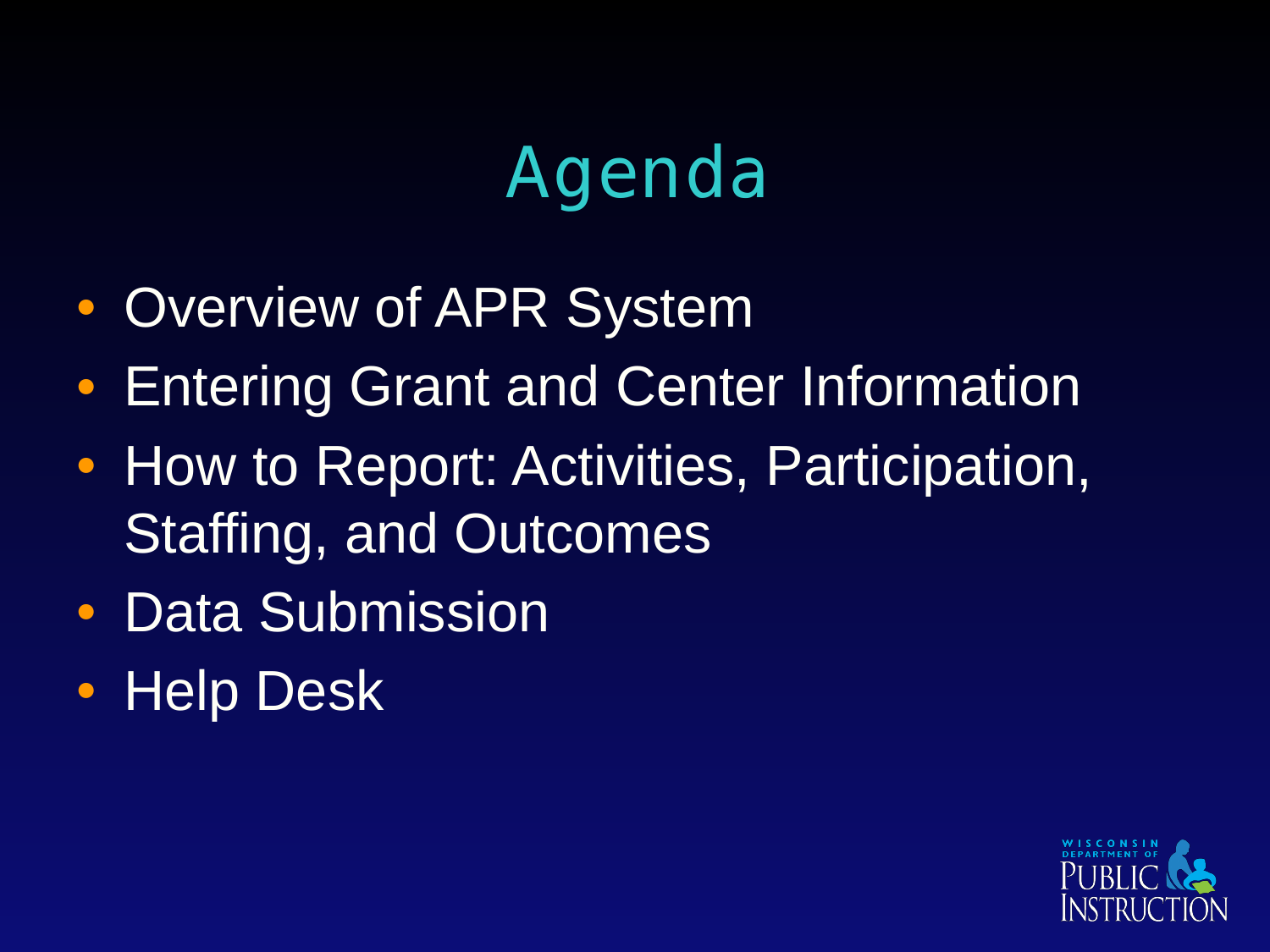

# Agenda
Overview of APR System
Entering Grant and Center Information
How to Report: Activities, Participation, Staffing, and Outcomes
Data Submission
Help Desk